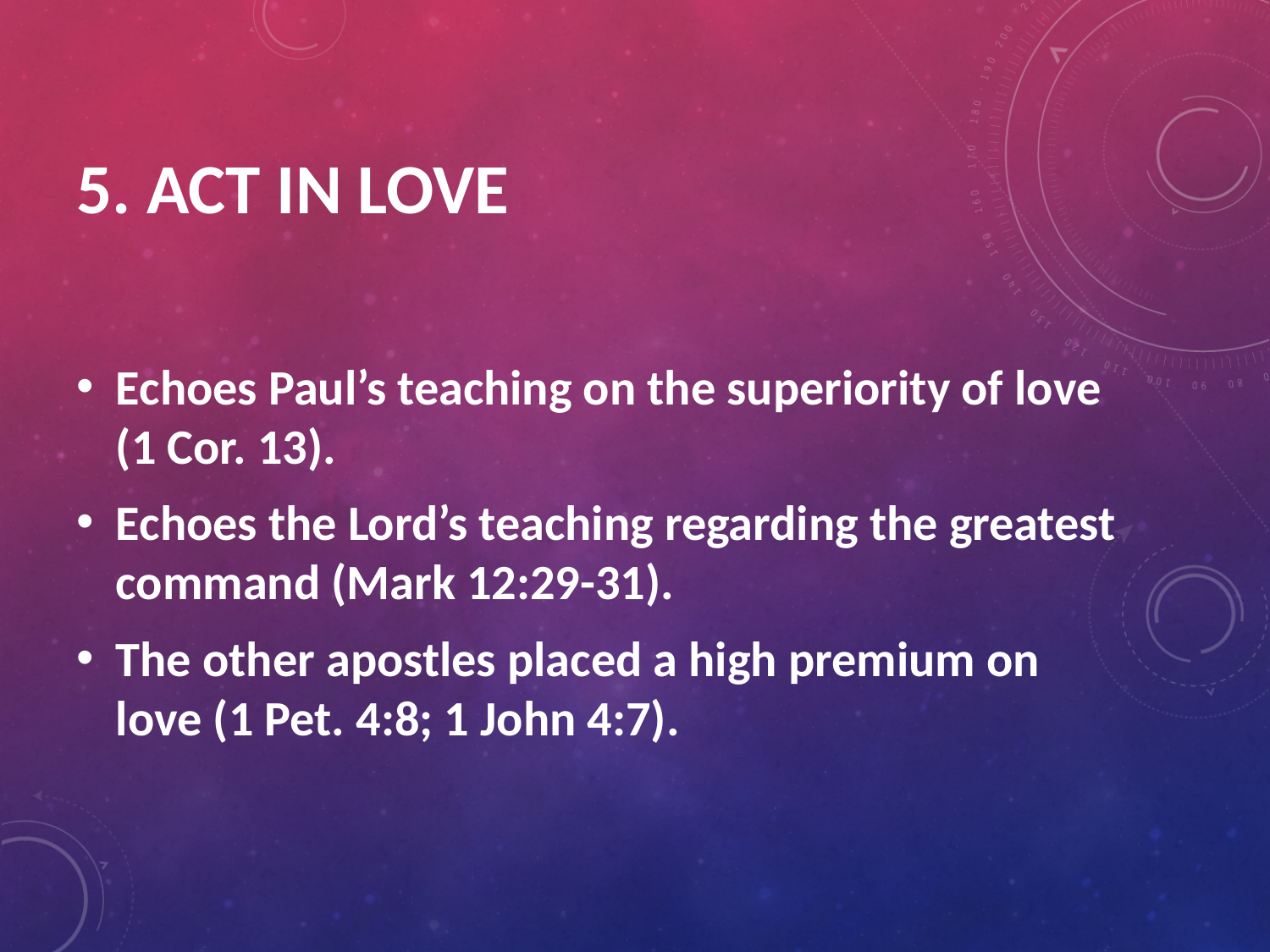

# 5. Act In Love
Echoes Paul’s teaching on the superiority of love (1 Cor. 13).
Echoes the Lord’s teaching regarding the greatest command (Mark 12:29-31).
The other apostles placed a high premium on love (1 Pet. 4:8; 1 John 4:7).